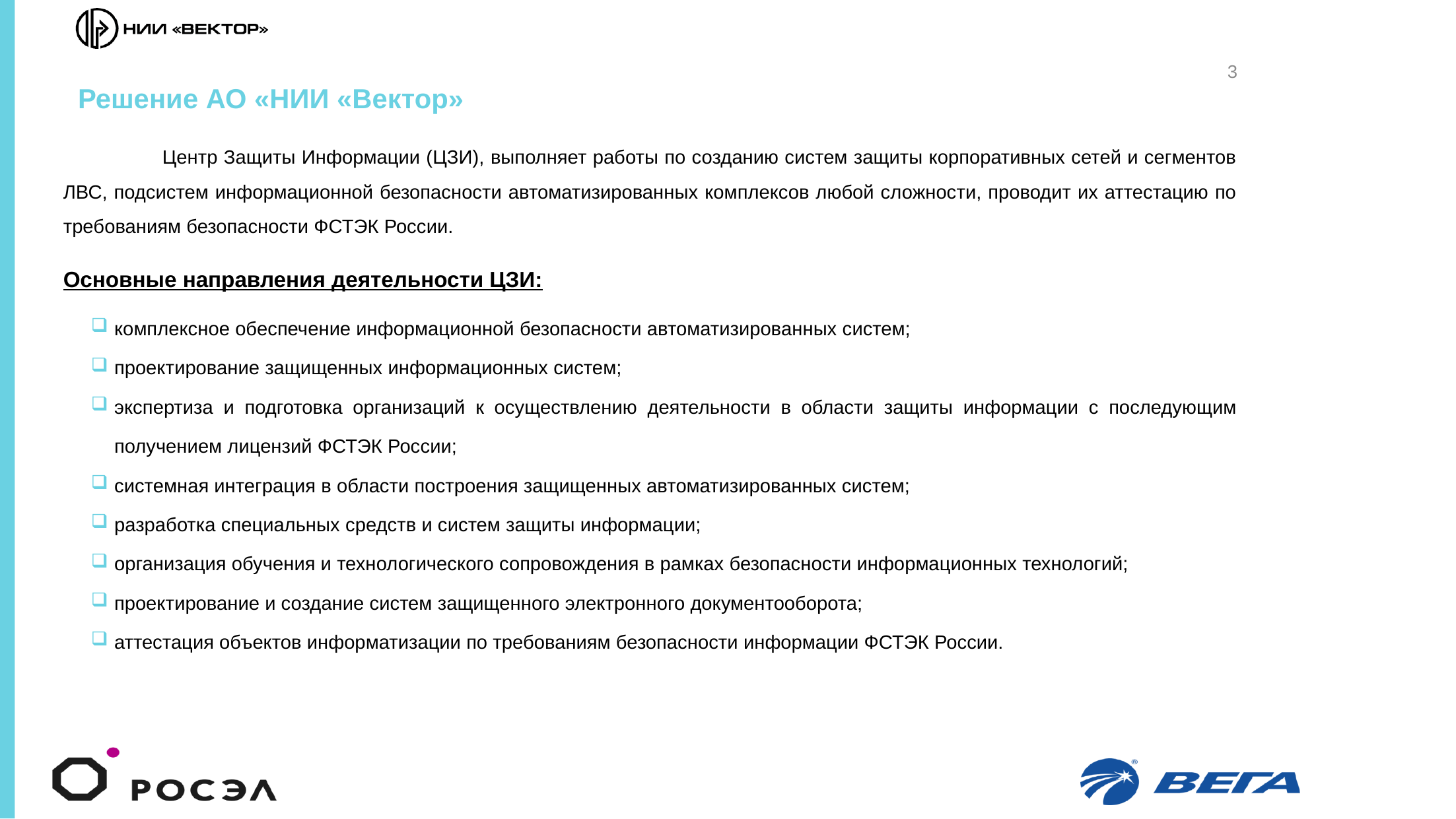

3
# Решение АО «НИИ «Вектор»
	Центр Защиты Информации (ЦЗИ), выполняет работы по созданию систем защиты корпоративных сетей и сегментов ЛВС, подсистем информационной безопасности автоматизированных комплексов любой сложности, проводит их аттестацию по требованиям безопасности ФСТЭК России.
Основные направления деятельности ЦЗИ:
комплексное обеспечение информационной безопасности автоматизированных систем;
проектирование защищенных информационных систем;
экспертиза и подготовка организаций к осуществлению деятельности в области защиты информации с последующим получением лицензий ФСТЭК России;
системная интеграция в области построения защищенных автоматизированных систем;
разработка специальных средств и систем защиты информации;
организация обучения и технологического сопровождения в рамках безопасности информационных технологий;
проектирование и создание систем защищенного электронного документооборота;
аттестация объектов информатизации по требованиям безопасности информации ФСТЭК России.